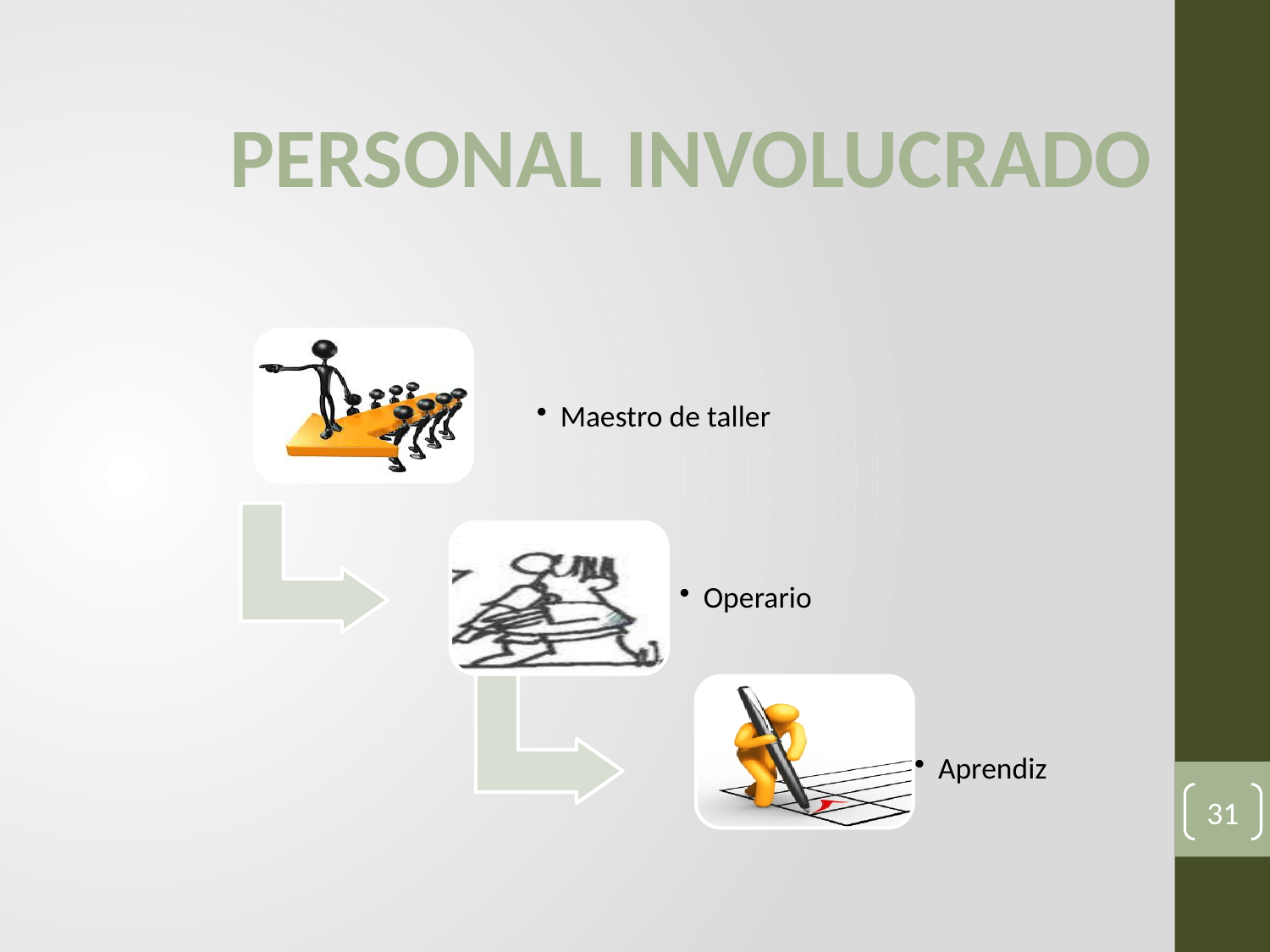

Personal involucrado

Maestro de taller

Operario

Aprendiz
31